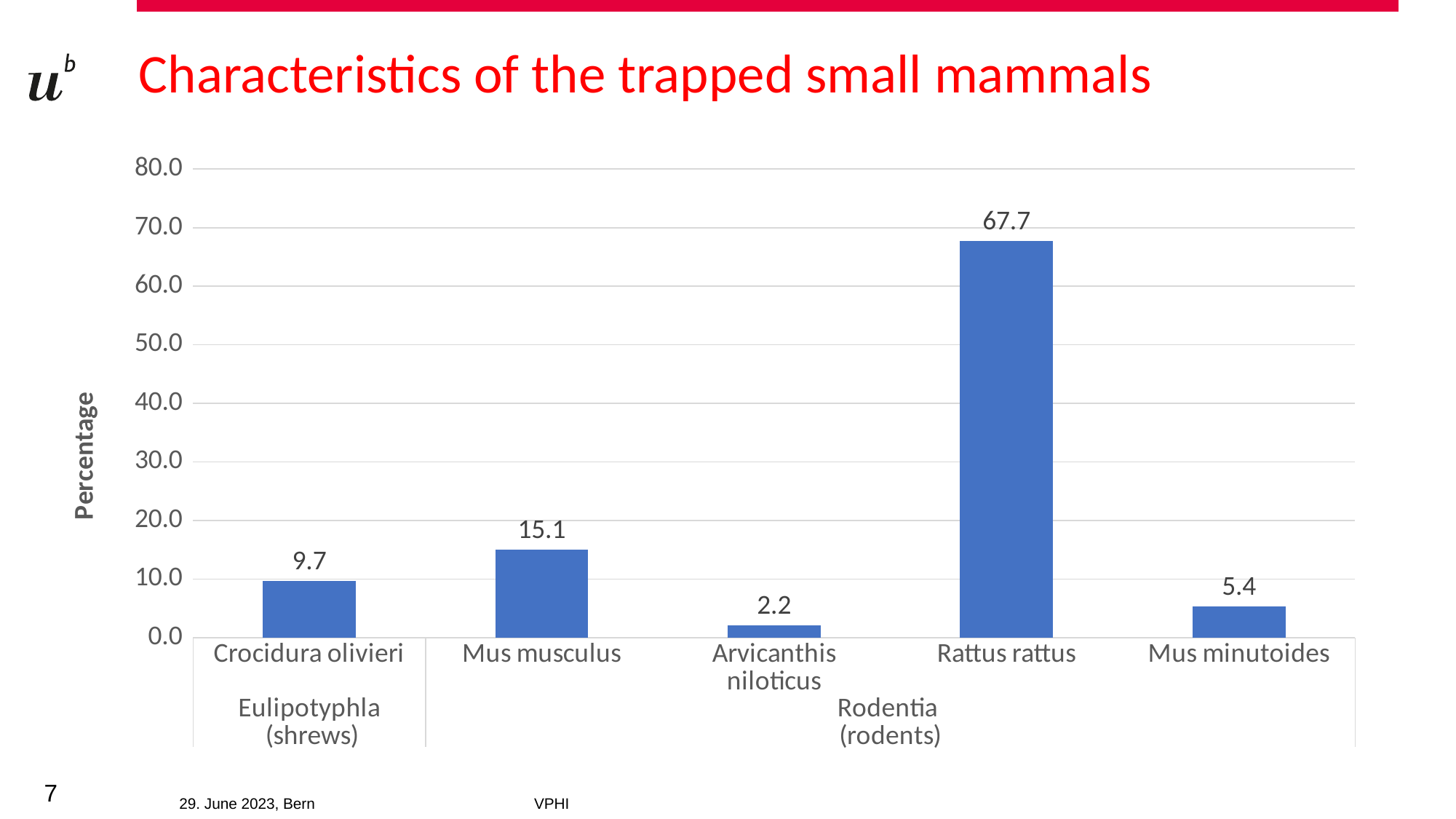

# Characteristics of the trapped small mammals

### Chart

| Category |  |
|---|---|
| Crocidura olivieri | 9.67741935483871 |
| Mus musculus | 15.053763440860216 |
| Arvicanthis niloticus | 2.1505376344086025 |
| Rattus rattus | 67.74193548387096 |
| Mus minutoides | 5.376344086021505 |
7
29. June 2023, Bern
VPHI